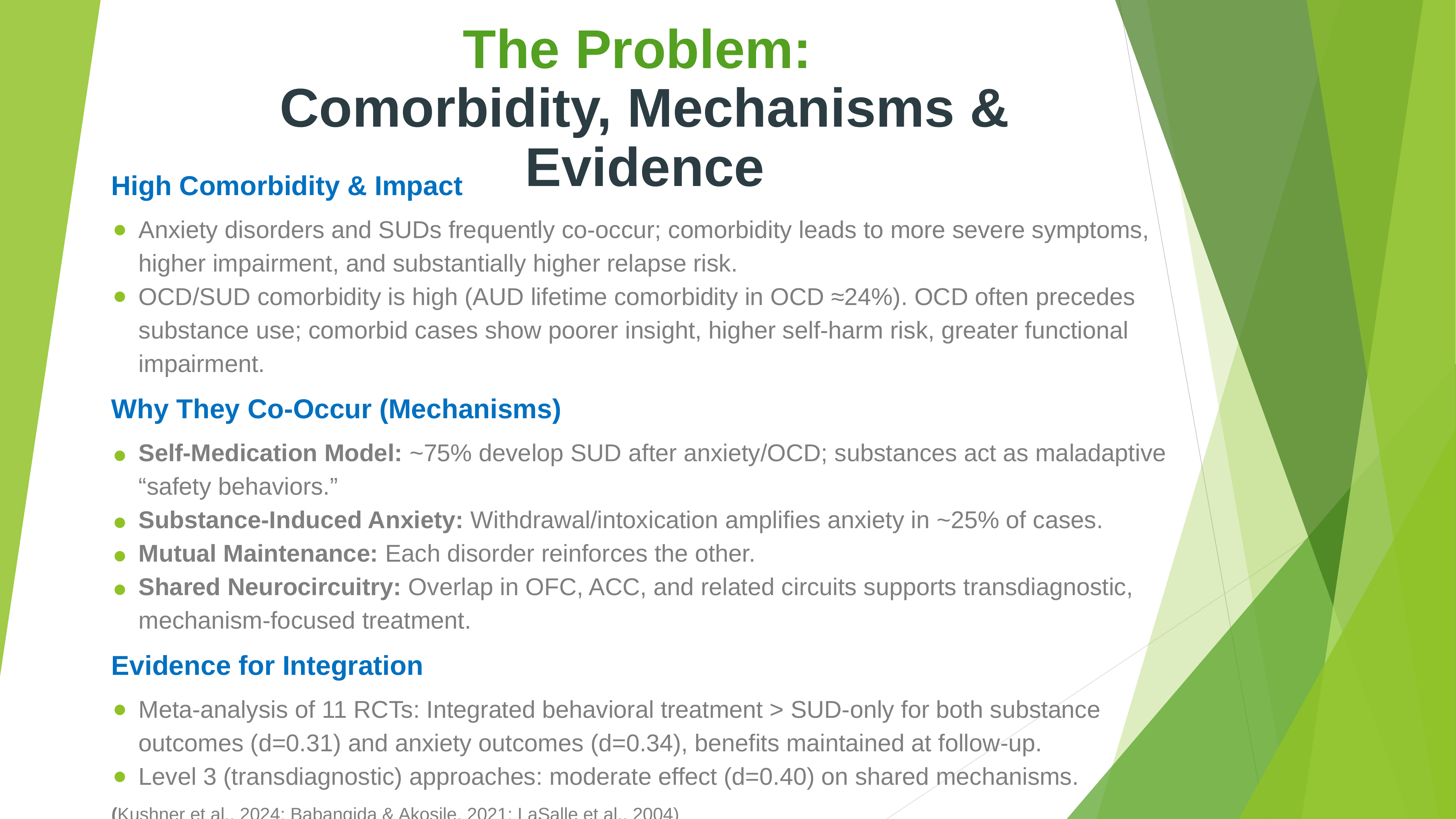

# The Problem:
Comorbidity, Mechanisms & Evidence

High Comorbidity & Impact
Anxiety disorders and SUDs frequently co-occur; comorbidity leads to more severe symptoms, higher impairment, and substantially higher relapse risk.
OCD/SUD comorbidity is high (AUD lifetime comorbidity in OCD ≈24%). OCD often precedes substance use; comorbid cases show poorer insight, higher self-harm risk, greater functional impairment.
Why They Co-Occur (Mechanisms)
Self-Medication Model: ~75% develop SUD after anxiety/OCD; substances act as maladaptive “safety behaviors.”
Substance-Induced Anxiety: Withdrawal/intoxication amplifies anxiety in ~25% of cases.
Mutual Maintenance: Each disorder reinforces the other.
Shared Neurocircuitry: Overlap in OFC, ACC, and related circuits supports transdiagnostic, mechanism-focused treatment.
Evidence for Integration
Meta-analysis of 11 RCTs: Integrated behavioral treatment > SUD-only for both substance outcomes (d=0.31) and anxiety outcomes (d=0.34), benefits maintained at follow-up.
Level 3 (transdiagnostic) approaches: moderate effect (d=0.40) on shared mechanisms.
(Kushner et al., 2024; Babangida & Akosile, 2021; LaSalle et al., 2004)